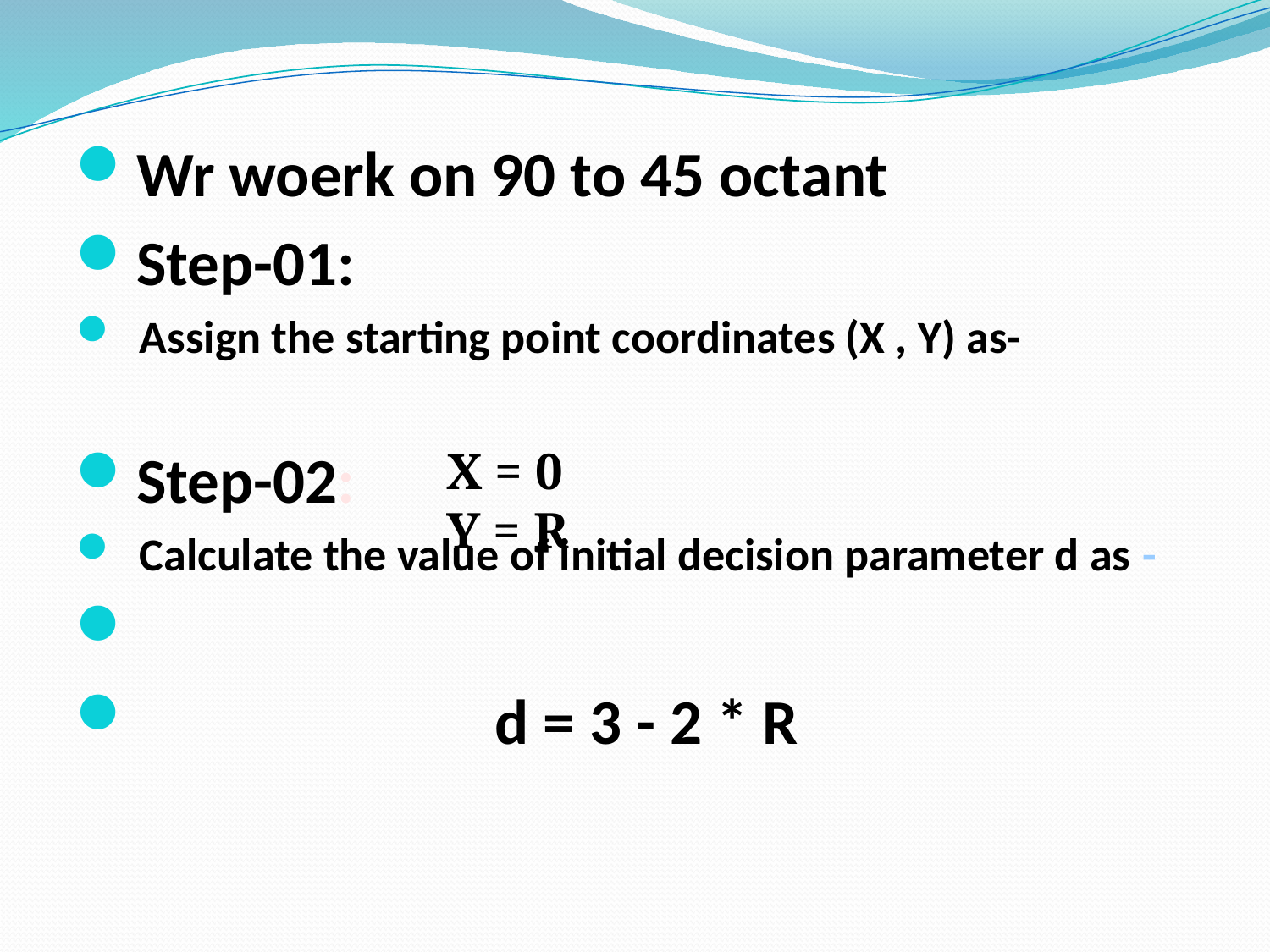

Wr woerk on 90 to 45 octant
Step-01:
Assign the starting point coordinates (X , Y) as-

Step-02:
Calculate the value of initial decision parameter d as -

			d = 3 - 2 * R

X = 0
Y = R